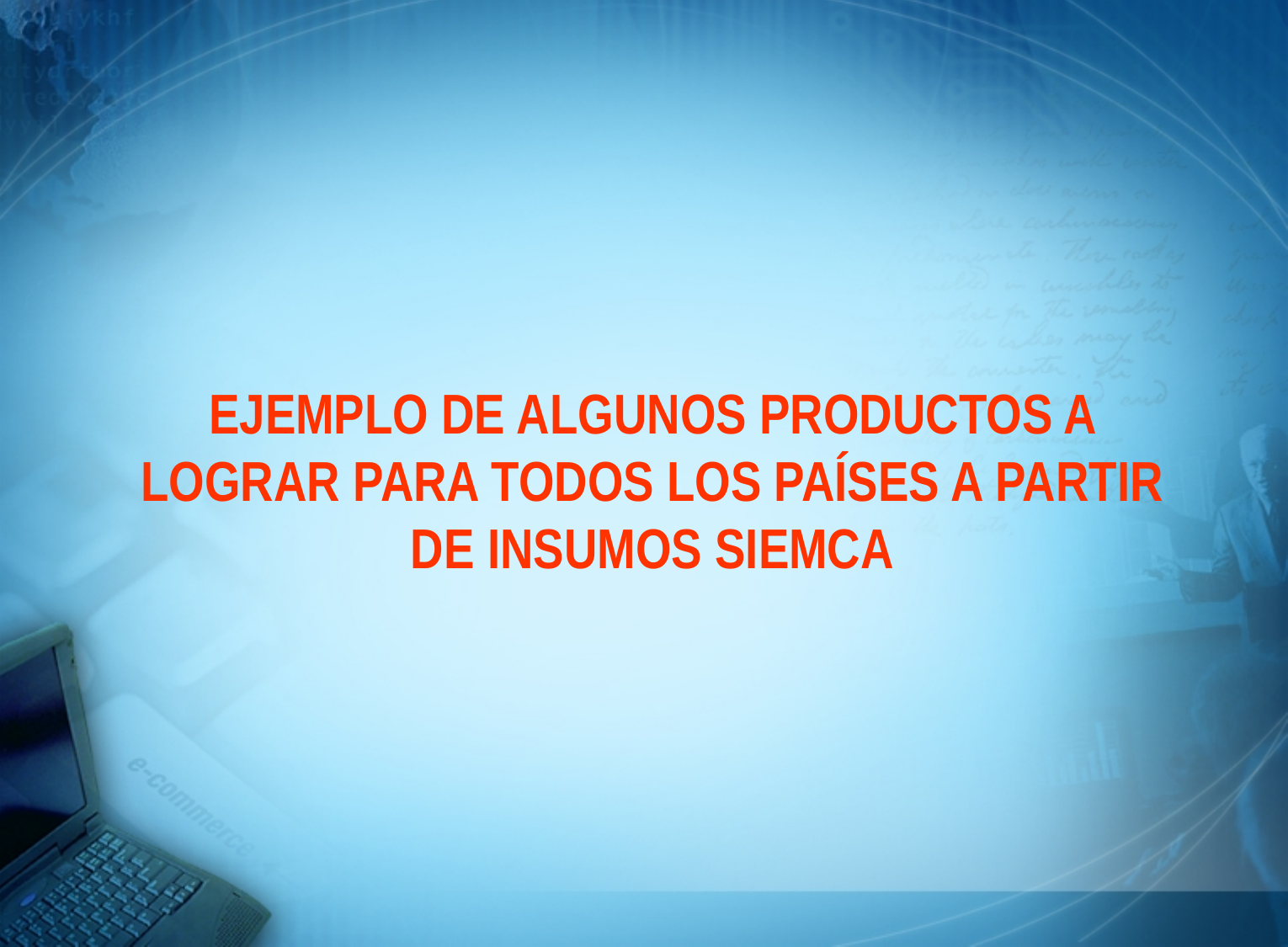

# EJEMPLO DE ALGUNOS PRODUCTOS A LOGRAR PARA TODOS LOS PAÍSES A PARTIR DE INSUMOS SIEMCA